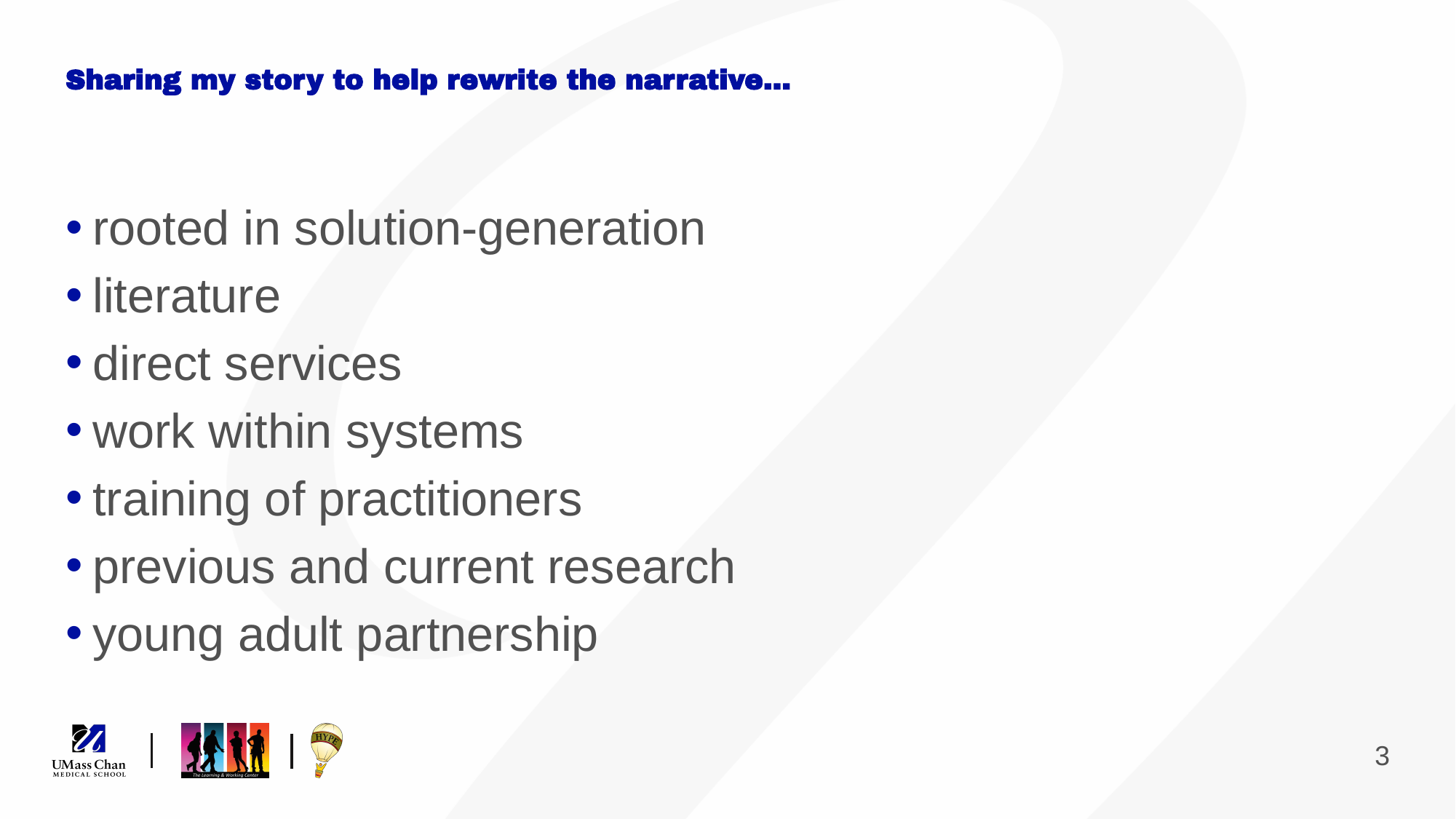

# Sharing my story to help rewrite the narrative…
rooted in solution-generation
literature
direct services
work within systems
training of practitioners
previous and current research
young adult partnership